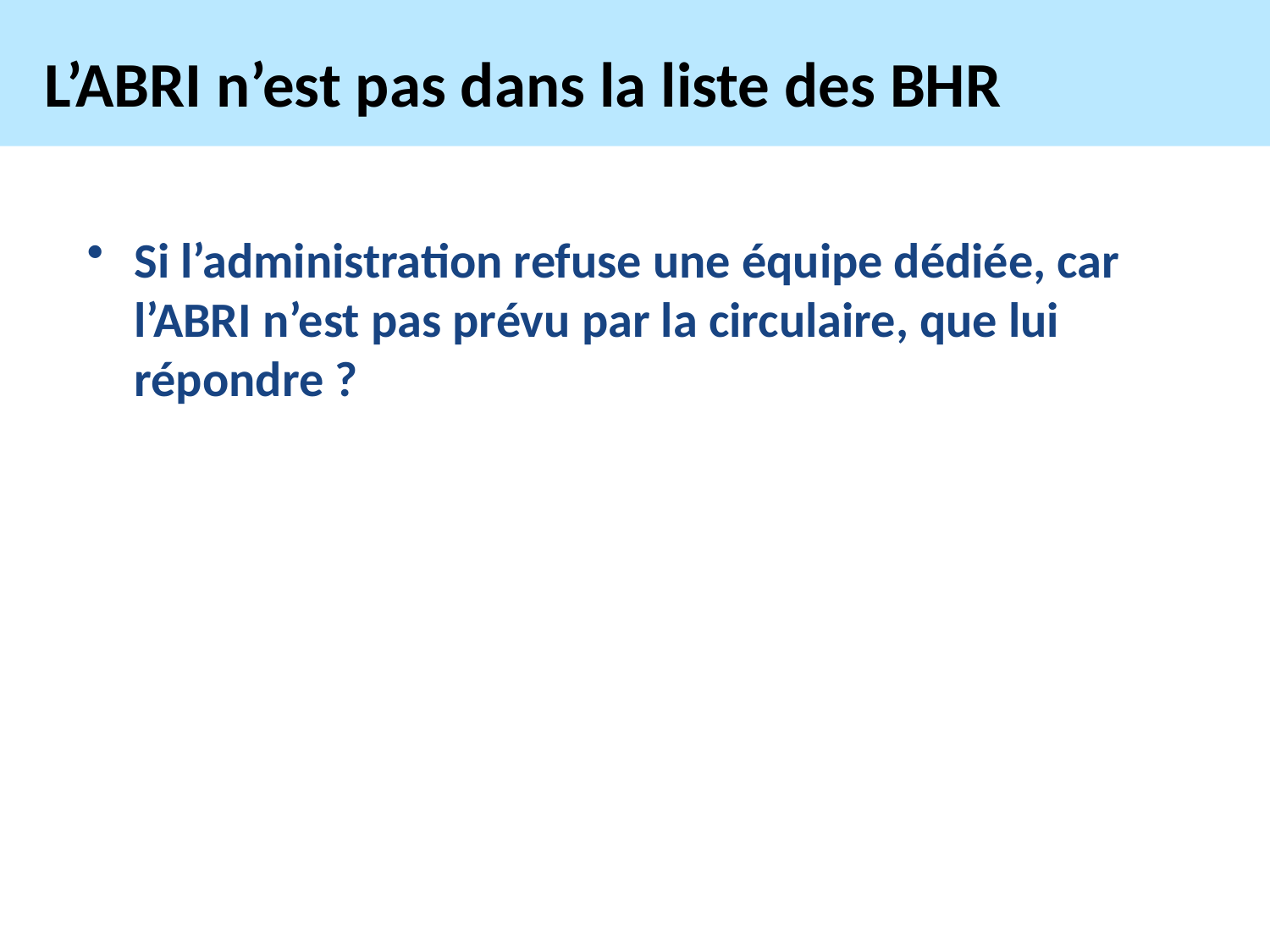

# L’ABRI n’est pas dans la liste des BHR
Si l’administration refuse une équipe dédiée, car l’ABRI n’est pas prévu par la circulaire, que lui répondre ?